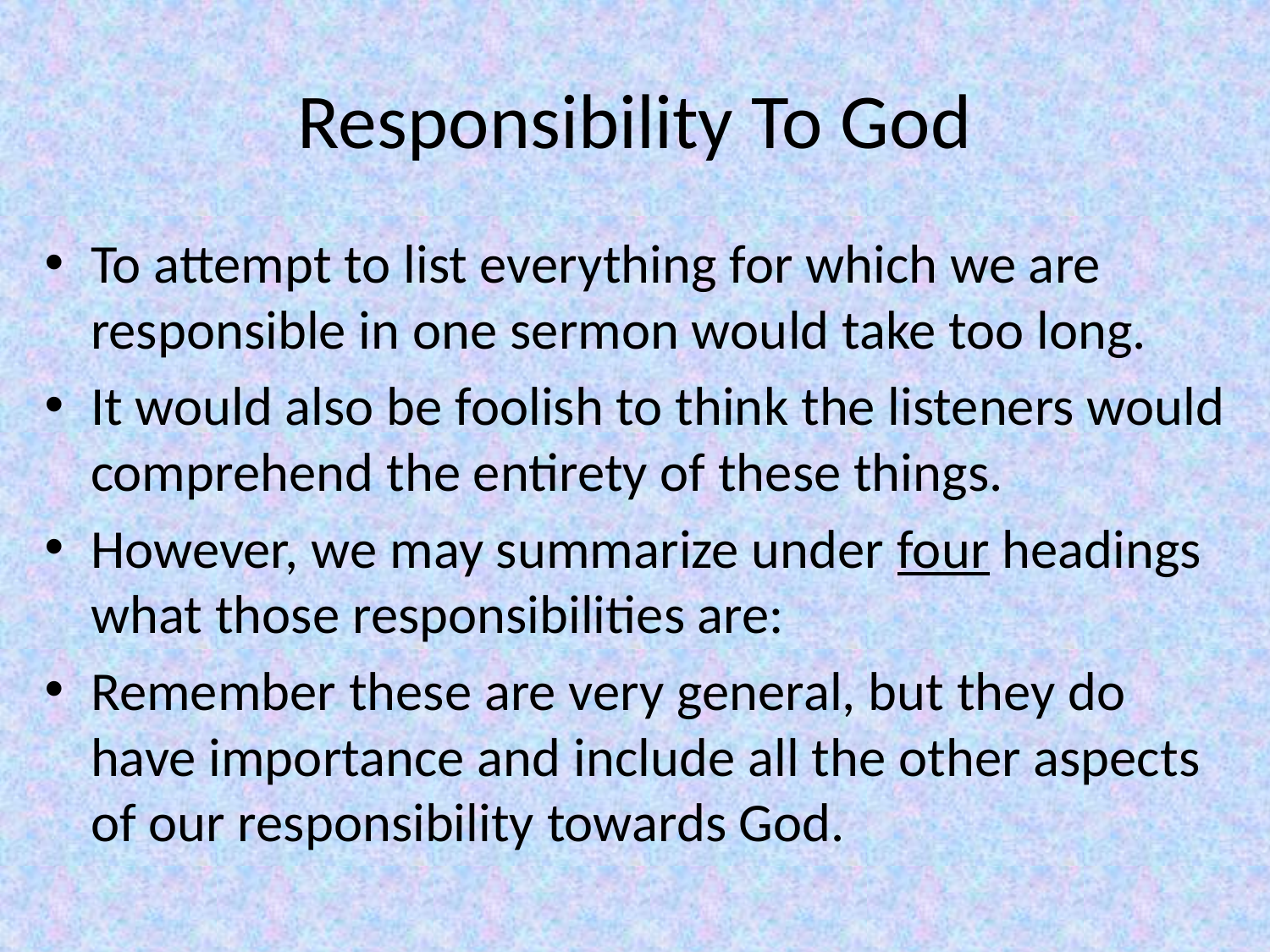

# Responsibility To God
To attempt to list everything for which we are responsible in one sermon would take too long.
It would also be foolish to think the listeners would comprehend the entirety of these things.
However, we may summarize under four headings what those responsibilities are:
Remember these are very general, but they do have importance and include all the other aspects of our responsibility towards God.